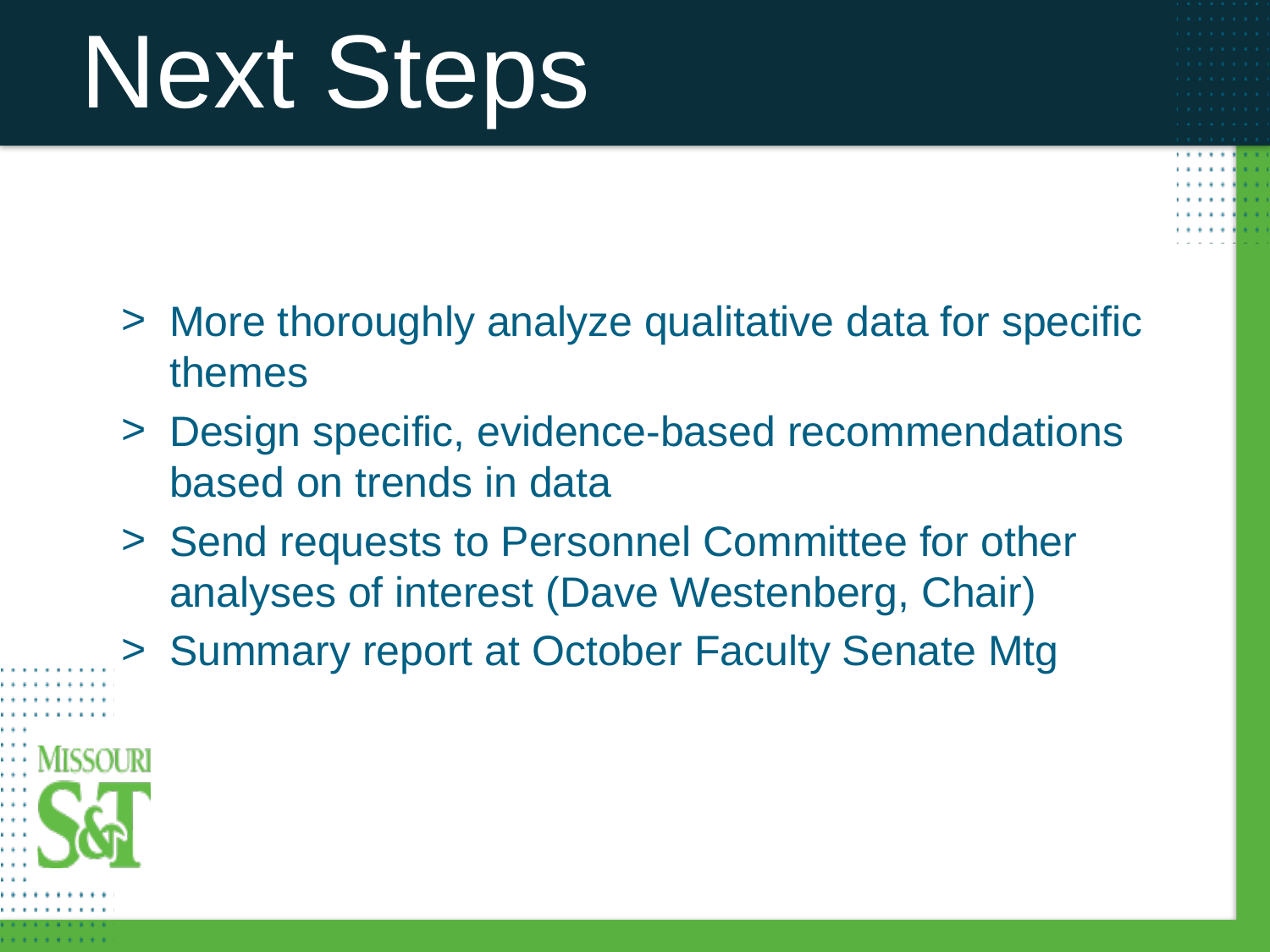

Next Steps
More thoroughly analyze qualitative data for specific themes
Design specific, evidence-based recommendations based on trends in data
Send requests to Personnel Committee for other analyses of interest (Dave Westenberg, Chair)
Summary report at October Faculty Senate Mtg